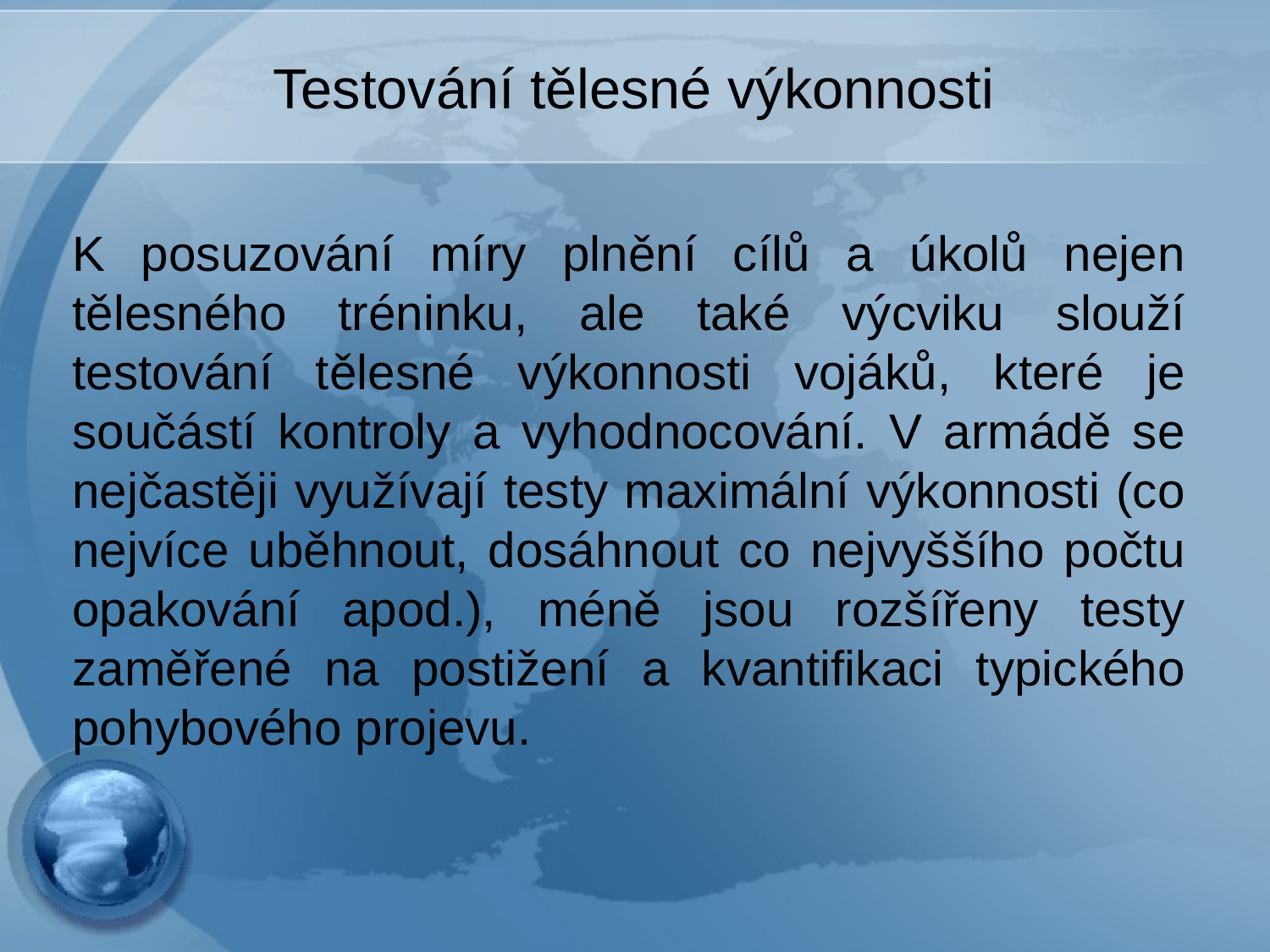

# Testování tělesné výkonnosti
K posuzování míry plnění cílů a úkolů nejen tělesného tréninku, ale také výcviku slouží testování tělesné výkonnosti vojáků, které je součástí kontroly a vyhodnocování. V armádě se nejčastěji využívají testy maximální výkonnosti (co nejvíce uběhnout, dosáhnout co nejvyššího počtu opakování apod.), méně jsou rozšířeny testy zaměřené na postižení a kvantifikaci typického pohybového projevu.